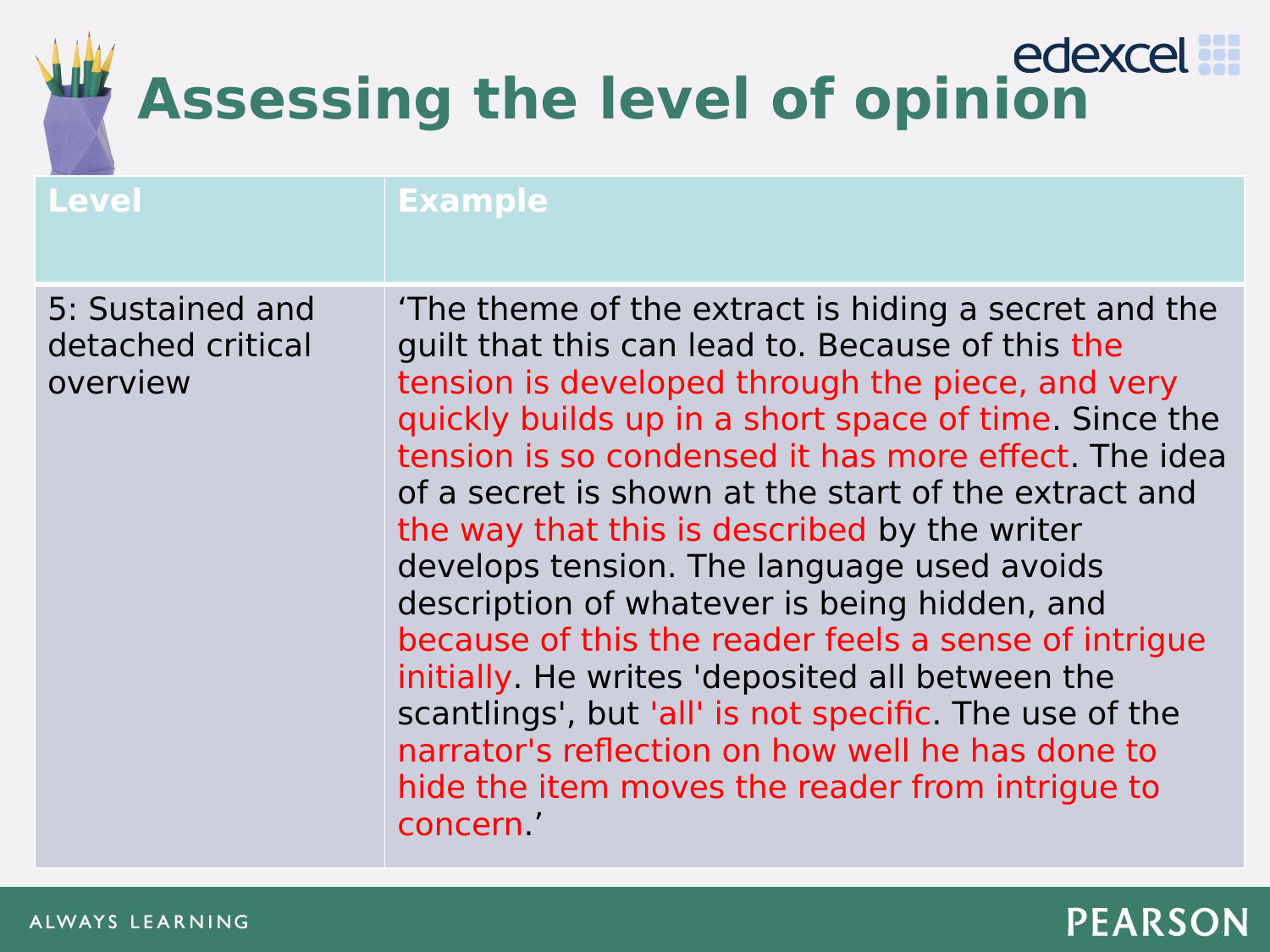

# Assessing the level of opinion

| Level | Example |
| --- | --- |
| 5: Sustained and detached critical overview | ‘The theme of the extract is hiding a secret and the guilt that this can lead to. Because of this the tension is developed through the piece, and very quickly builds up in a short space of time. Since the tension is so condensed it has more effect. The idea of a secret is shown at the start of the extract and the way that this is described by the writer develops tension. The language used avoids description of whatever is being hidden, and because of this the reader feels a sense of intrigue initially. He writes 'deposited all between the scantlings', but 'all' is not specific. The use of the narrator's reflection on how well he has done to hide the item moves the reader from intrigue to concern.’ |